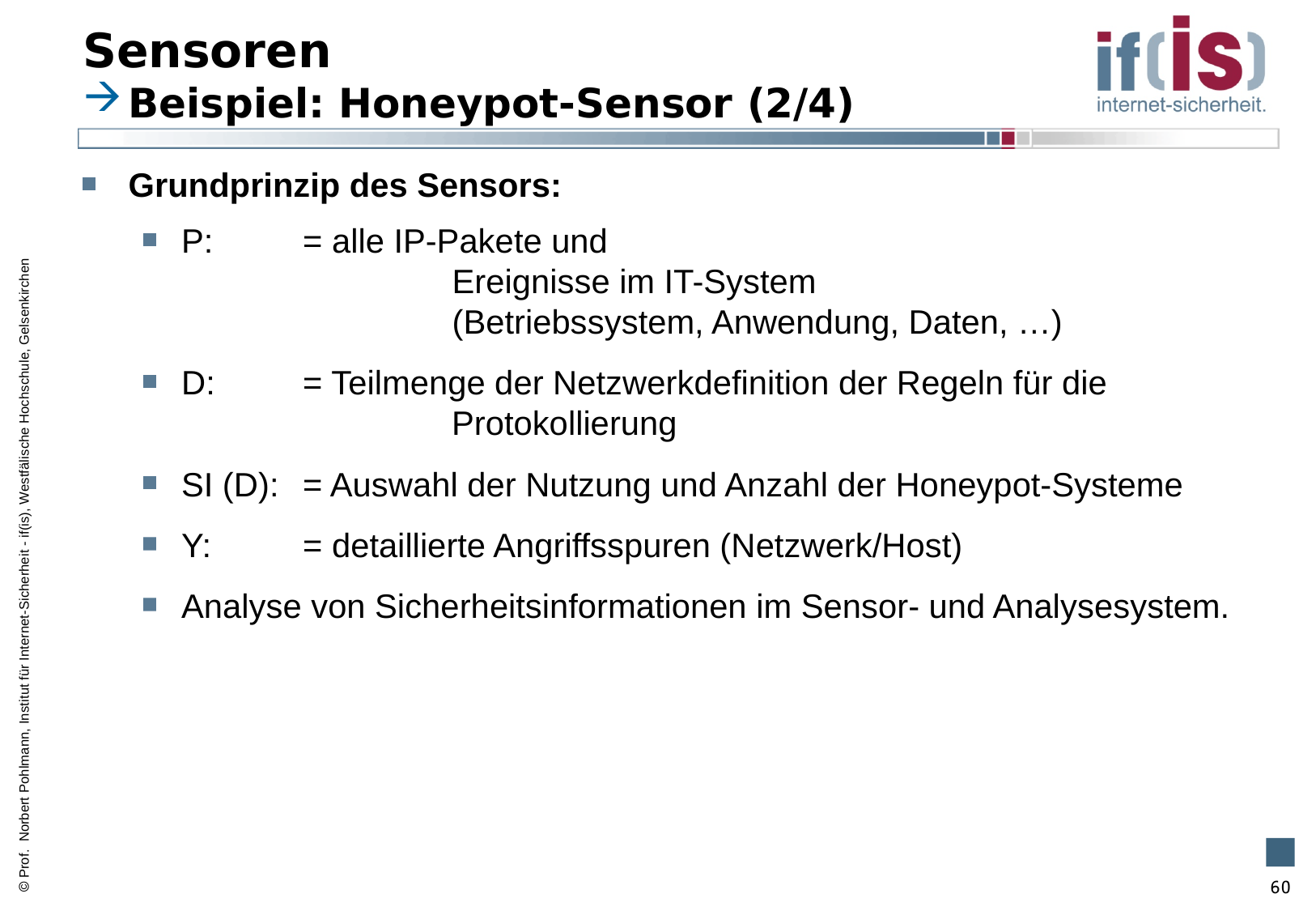

# Sensoren
Beispiel: Honeypot-Sensor (2/4)
Grundprinzip des Sensors:
P: 	= alle IP-Pakete und
		   Ereignisse im IT-System
		   (Betriebssystem, Anwendung, Daten, …)
D:	= Teilmenge der Netzwerkdefinition der Regeln für die 		                Protokollierung
SI (D):	= Auswahl der Nutzung und Anzahl der Honeypot-Systeme
Y:	= detaillierte Angriffsspuren (Netzwerk/Host)
Analyse von Sicherheitsinformationen im Sensor- und Analysesystem.

60